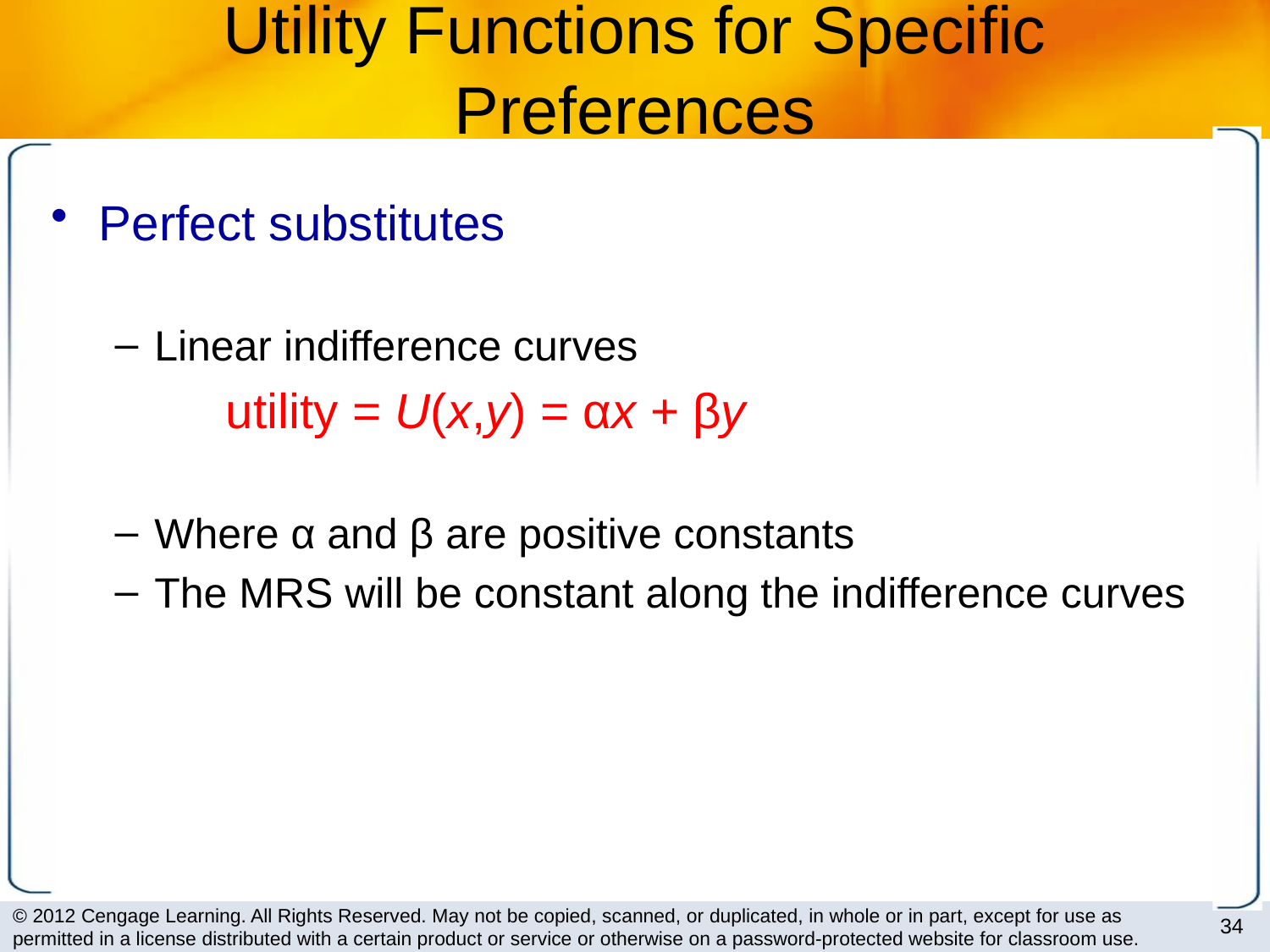

# Utility Functions for Specific Preferences
Perfect substitutes
Linear indifference curves
		utility = U(x,y) = αx + βy
Where α and β are positive constants
The MRS will be constant along the indifference curves
34
© 2012 Cengage Learning. All Rights Reserved. May not be copied, scanned, or duplicated, in whole or in part, except for use as permitted in a license distributed with a certain product or service or otherwise on a password-protected website for classroom use.